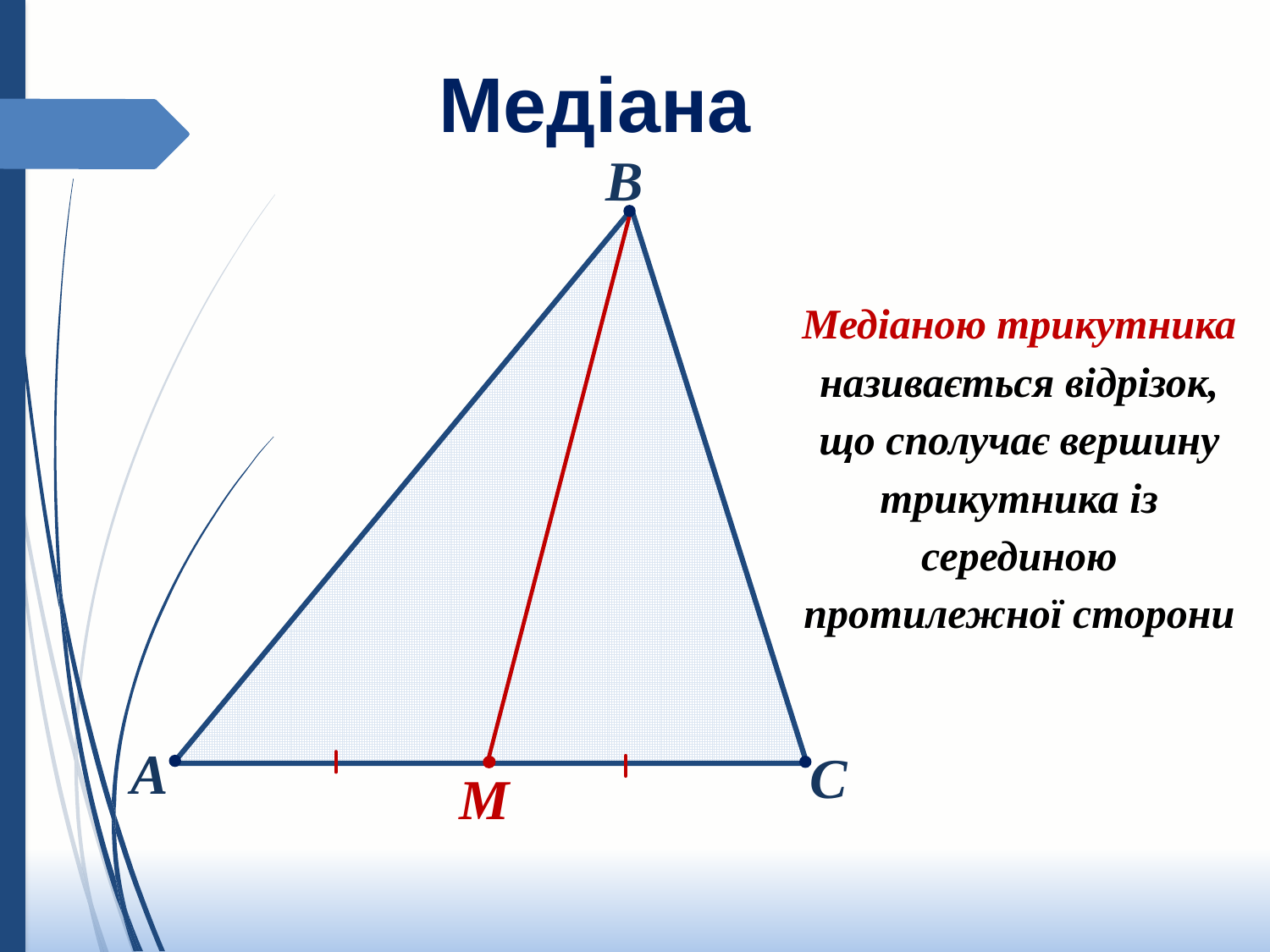

Медіана
В

Медіаною трикутника називається відрізок, що сполучає вершину трикутника із серединою протилежної сторони
А
С

М